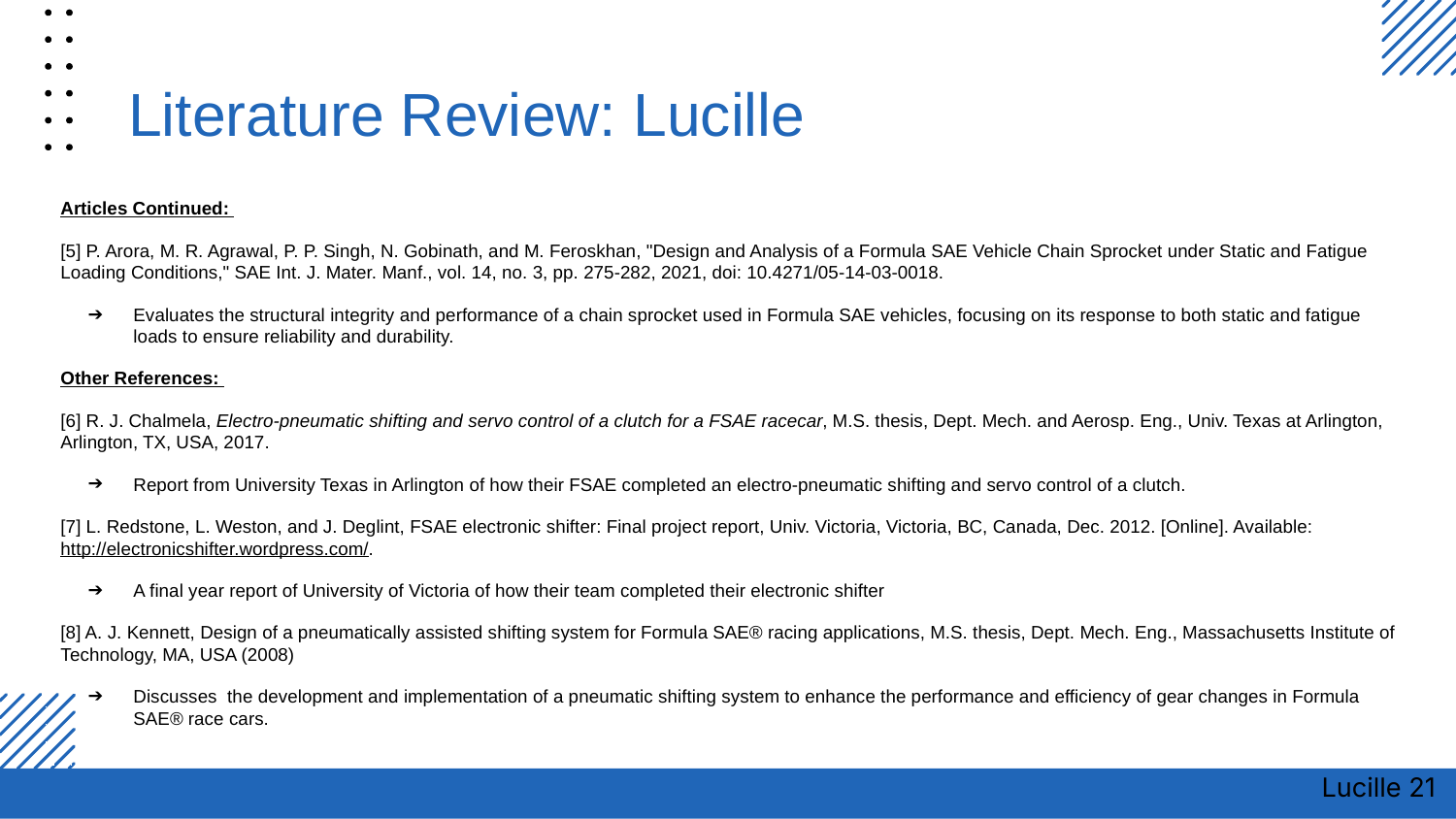

# Literature Review: Lucille
Articles Continued:
[5] P. Arora, M. R. Agrawal, P. P. Singh, N. Gobinath, and M. Feroskhan, "Design and Analysis of a Formula SAE Vehicle Chain Sprocket under Static and Fatigue Loading Conditions," SAE Int. J. Mater. Manf., vol. 14, no. 3, pp. 275-282, 2021, doi: 10.4271/05-14-03-0018.
Evaluates the structural integrity and performance of a chain sprocket used in Formula SAE vehicles, focusing on its response to both static and fatigue loads to ensure reliability and durability.
Other References:
[6] R. J. Chalmela, Electro-pneumatic shifting and servo control of a clutch for a FSAE racecar, M.S. thesis, Dept. Mech. and Aerosp. Eng., Univ. Texas at Arlington, Arlington, TX, USA, 2017.
Report from University Texas in Arlington of how their FSAE completed an electro-pneumatic shifting and servo control of a clutch.
[7] L. Redstone, L. Weston, and J. Deglint, FSAE electronic shifter: Final project report, Univ. Victoria, Victoria, BC, Canada, Dec. 2012. [Online]. Available: http://electronicshifter.wordpress.com/.
A final year report of University of Victoria of how their team completed their electronic shifter
[8] A. J. Kennett, Design of a pneumatically assisted shifting system for Formula SAE® racing applications, M.S. thesis, Dept. Mech. Eng., Massachusetts Institute of Technology, MA, USA (2008)
Discusses  the development and implementation of a pneumatic shifting system to enhance the performance and efficiency of gear changes in Formula SAE® race cars.

Lucille 21